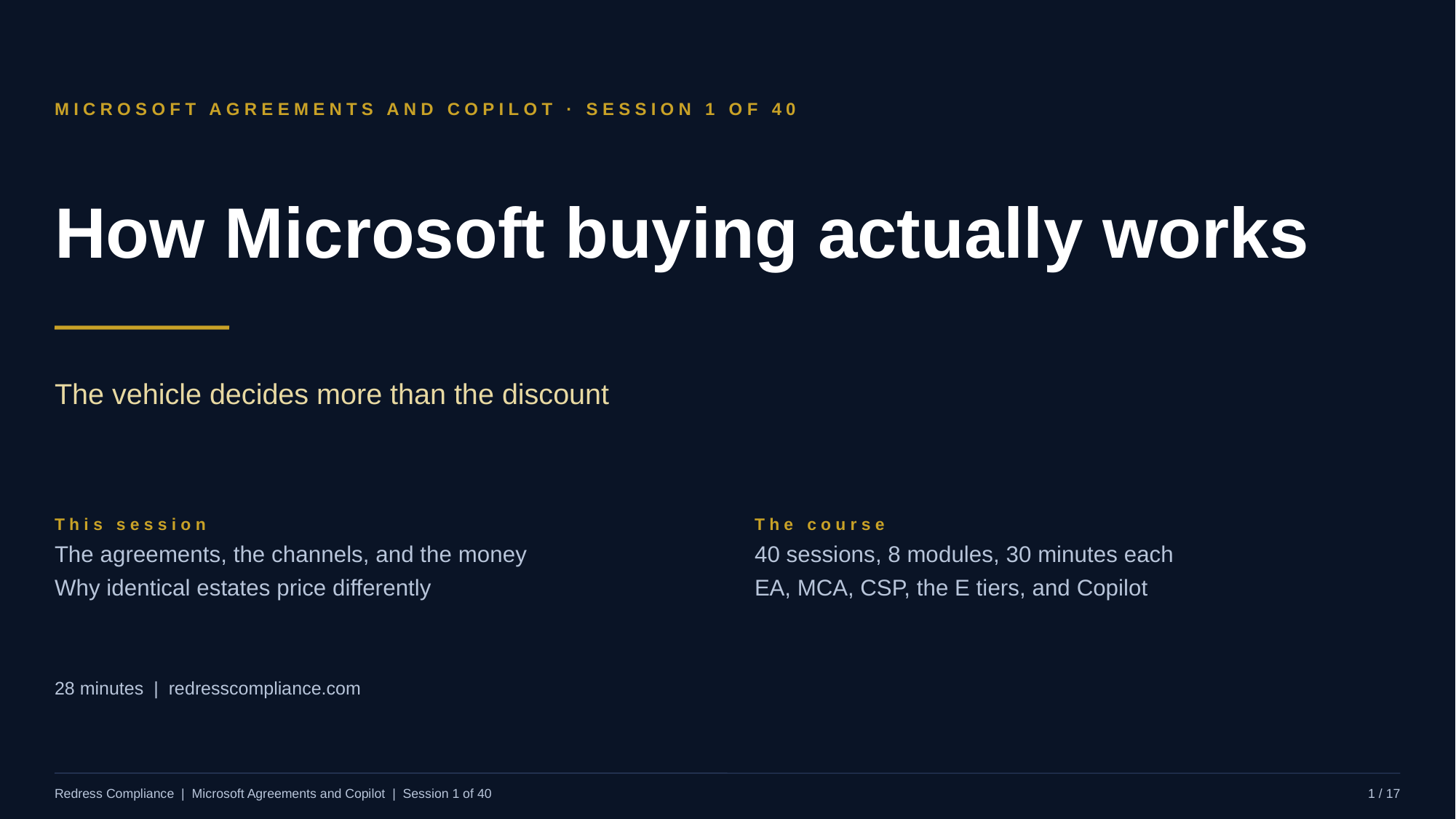

MICROSOFT AGREEMENTS AND COPILOT · SESSION 1 OF 40
How Microsoft buying actually works

The vehicle decides more than the discount
This session
The agreements, the channels, and the money
Why identical estates price differently
The course
40 sessions, 8 modules, 30 minutes each
EA, MCA, CSP, the E tiers, and Copilot
28 minutes  |  redresscompliance.com

Redress Compliance  |  Microsoft Agreements and Copilot  |  Session 1 of 40
1 / 17